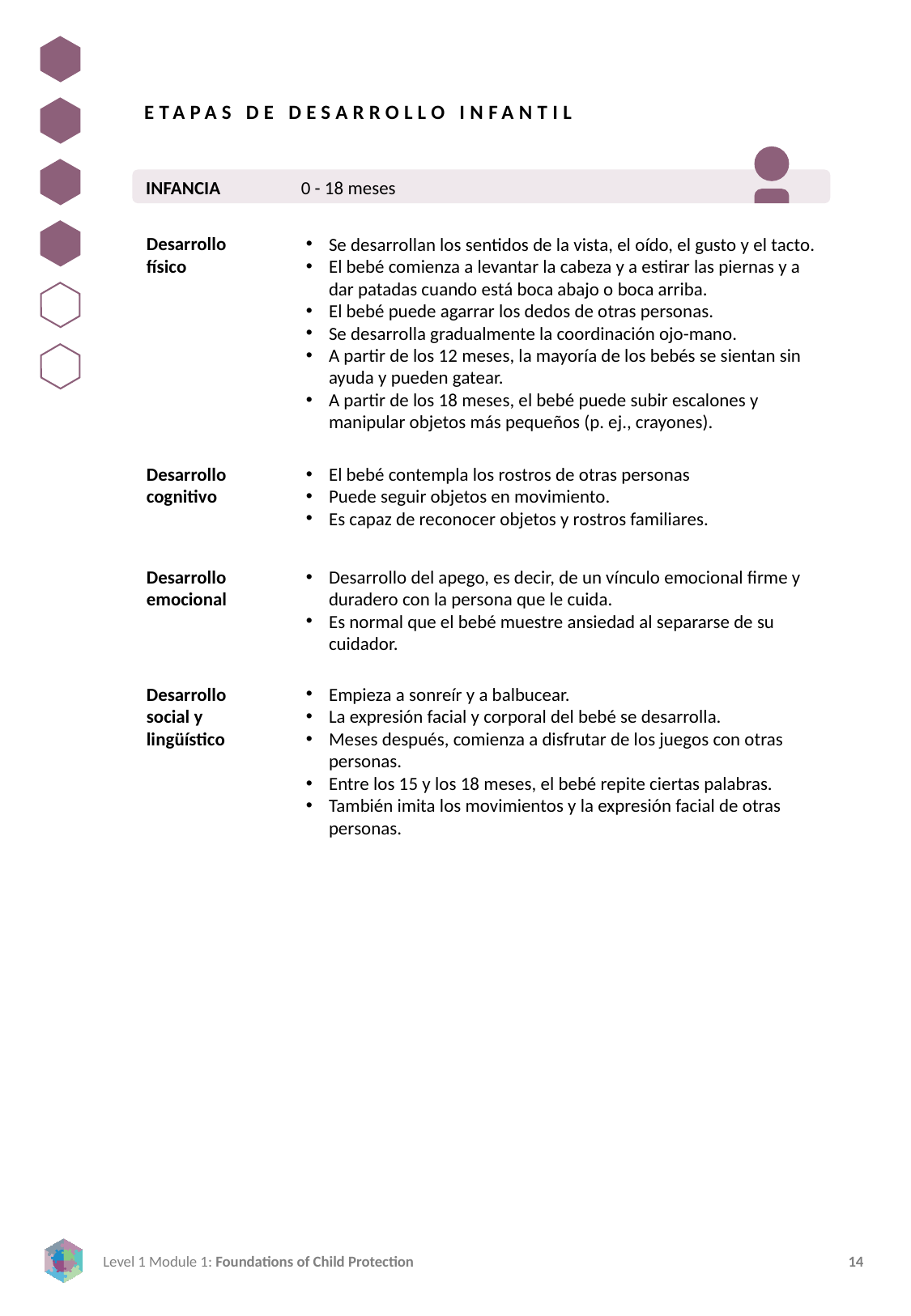

ETAPAS DE DESARROLLO INFANTIL

INFANCIA 	0 - 18 meses

Desarrollo físico
Se desarrollan los sentidos de la vista, el oído, el gusto y el tacto.
El bebé comienza a levantar la cabeza y a estirar las piernas y a dar patadas cuando está boca abajo o boca arriba.
El bebé puede agarrar los dedos de otras personas.
Se desarrolla gradualmente la coordinación ojo-mano.
A partir de los 12 meses, la mayoría de los bebés se sientan sin ayuda y pueden gatear.
A partir de los 18 meses, el bebé puede subir escalones y manipular objetos más pequeños (p. ej., crayones).

Desarrollo cognitivo
El bebé contempla los rostros de otras personas
Puede seguir objetos en movimiento.
Es capaz de reconocer objetos y rostros familiares.
Desarrollo emocional
Desarrollo del apego, es decir, de un vínculo emocional firme y duradero con la persona que le cuida.
Es normal que el bebé muestre ansiedad al separarse de su cuidador.
Desarrollo social y lingüístico
Empieza a sonreír y a balbucear.
La expresión facial y corporal del bebé se desarrolla.
Meses después, comienza a disfrutar de los juegos con otras personas.
Entre los 15 y los 18 meses, el bebé repite ciertas palabras.
También imita los movimientos y la expresión facial de otras personas.